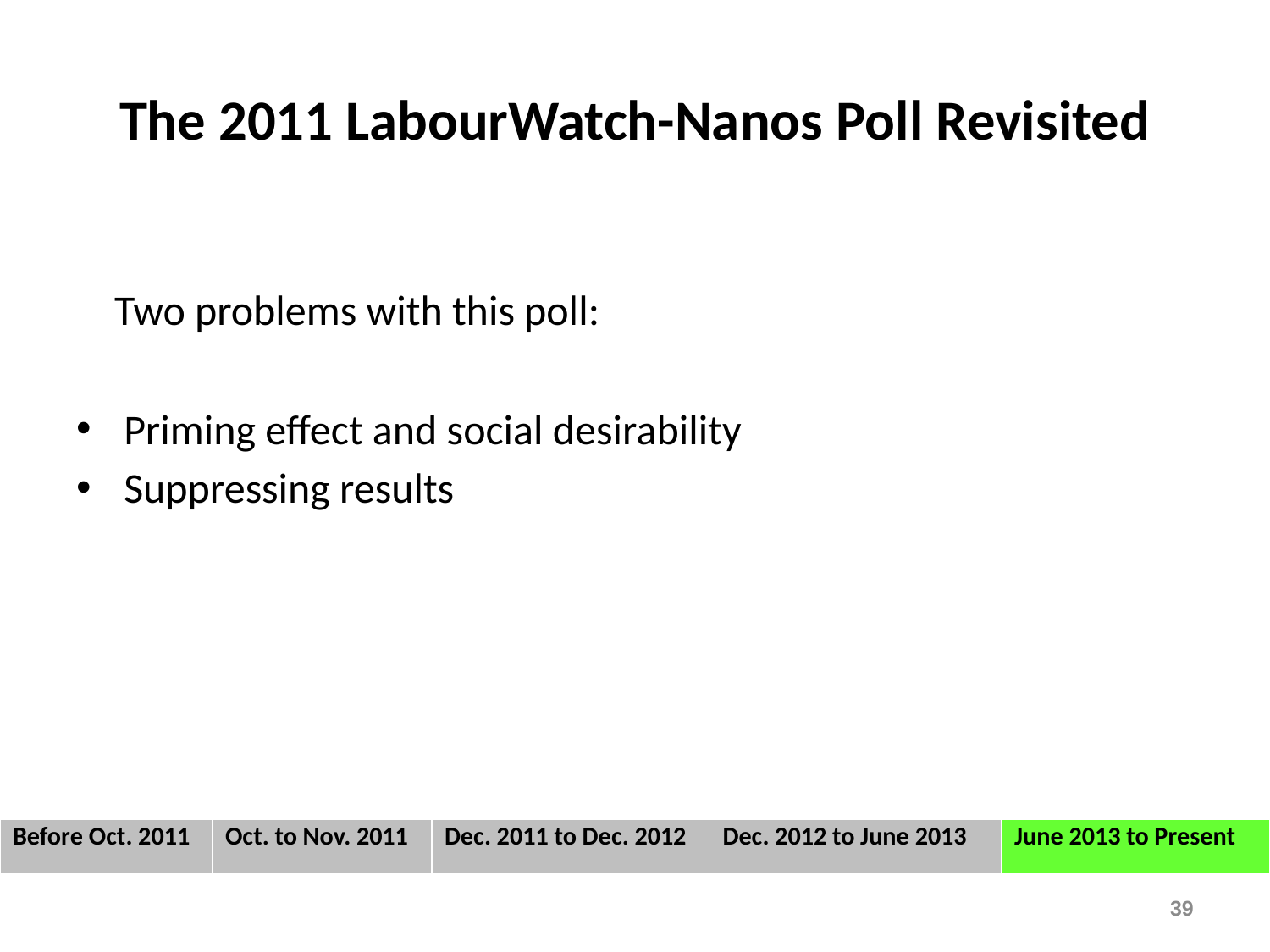

# The 2011 LabourWatch-Nanos Poll Revisited

    Two problems with this poll:

Priming effect and social desirability
Suppressing results

| Before Oct. 2011 | Oct. to Nov. 2011 | Dec. 2011 to Dec. 2012 | Dec. 2012 to June 2013 | June 2013 to Present |
| --- | --- | --- | --- | --- |
39